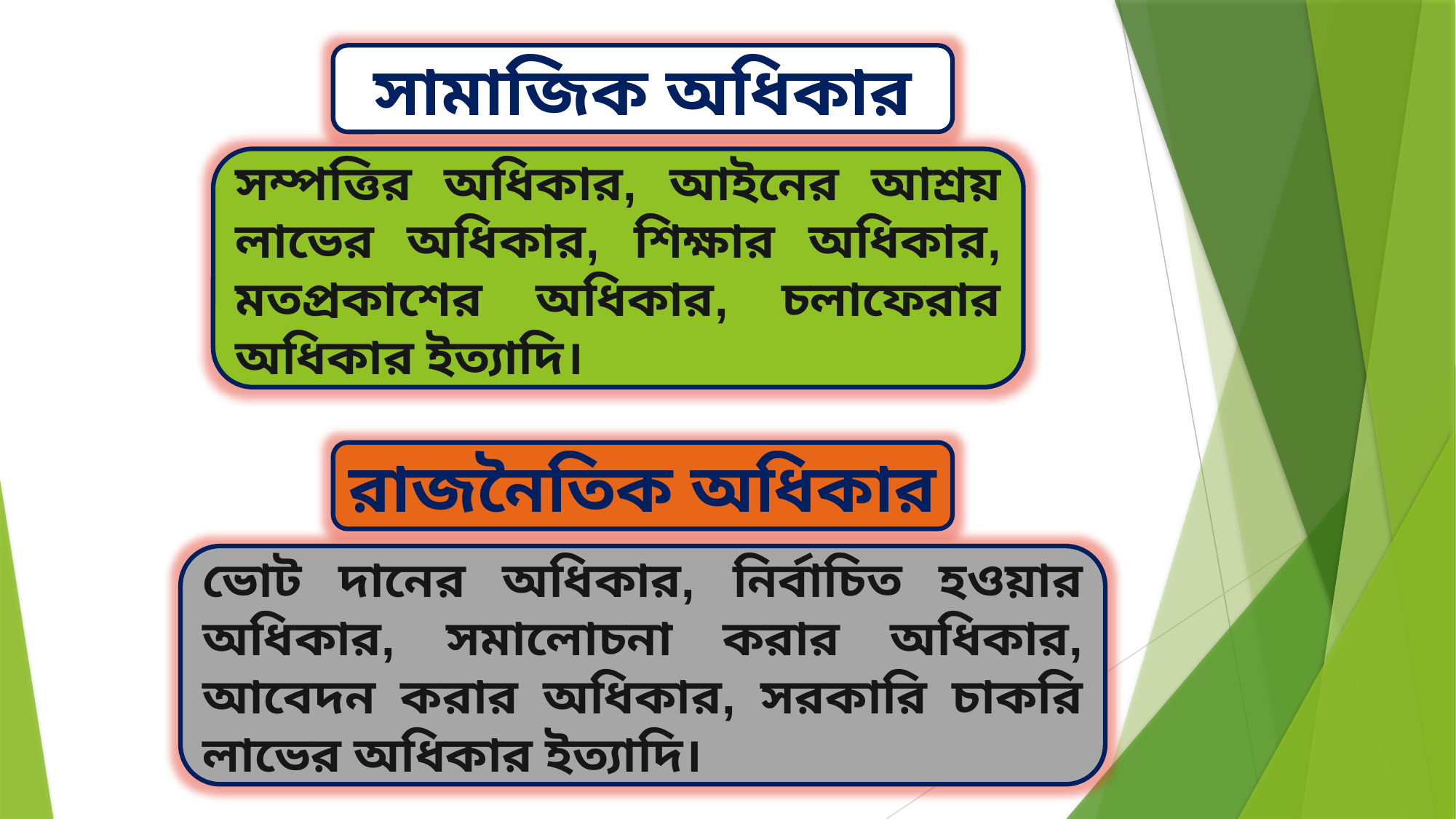

সামাজিক অধিকার
সম্পত্তির অধিকার, আইনের আশ্রয় লাভের অধিকার, শিক্ষার অধিকার, মতপ্রকাশের অধিকার, চলাফেরার অধিকার ইত্যাদি।
রাজনৈতিক অধিকার
ভোট দানের অধিকার, নির্বাচিত হওয়ার অধিকার, সমালোচনা করার অধিকার, আবেদন করার অধিকার, সরকারি চাকরি লাভের অধিকার ইত্যাদি।